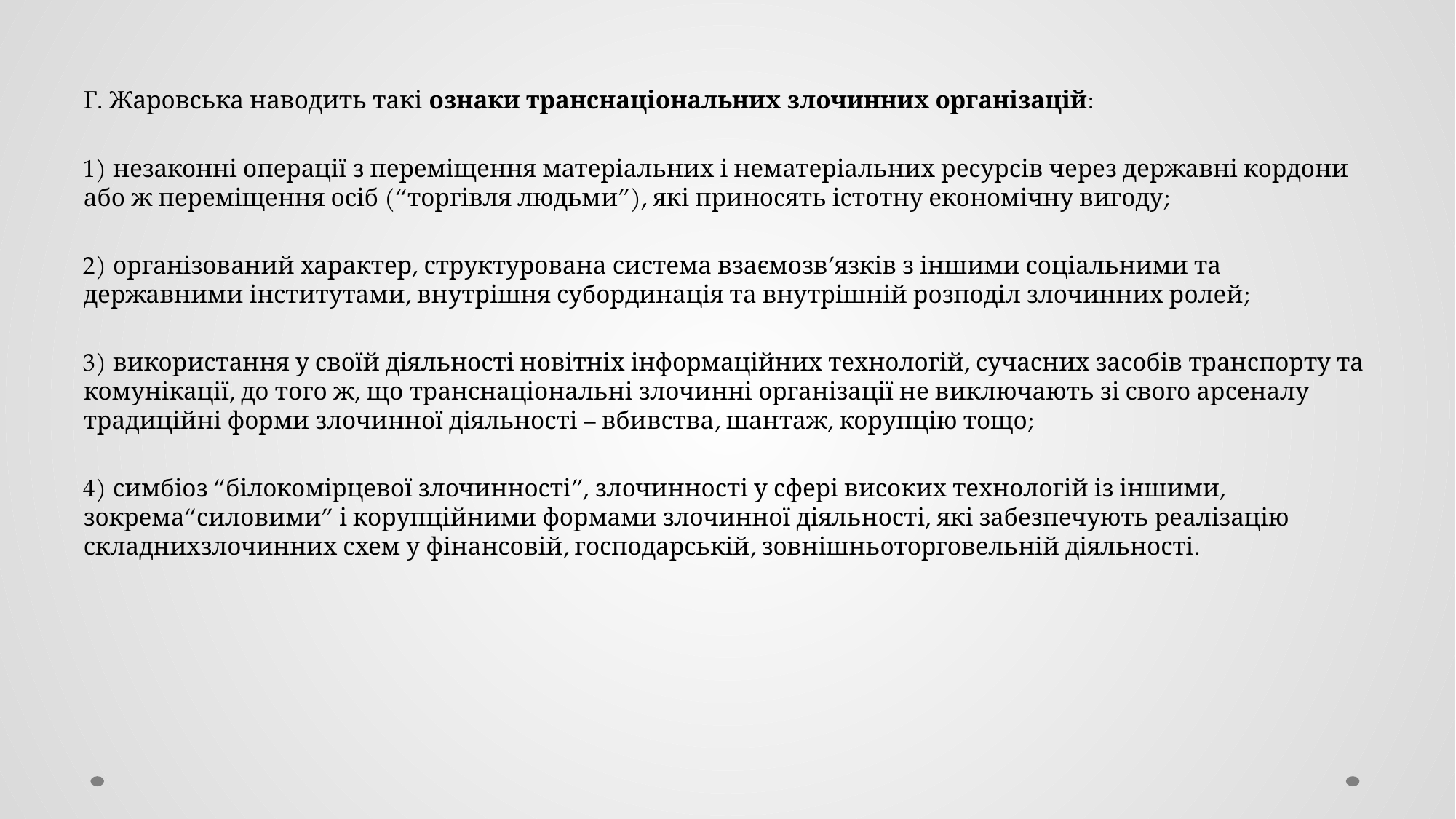

Г. Жаровська наводить такі ознаки транснаціональних злочинних організацій:

1) незаконні операції з переміщення матеріальних і нематеріальних ресурсів через державні кордони або ж переміщення осіб (“торгівля людьми”), які приносять істотну економічну вигоду;

2) організований характер, структурована система взаємозв’язків з іншими соціальними та державними інститутами, внутрішня субординація та внутрішній розподіл злочинних ролей;

3) використання у своїй діяльності новітніх інформаційних технологій, сучасних засобів транспорту та комунікації, до того ж, що транснаціональні злочинні організації не виключають зі свого арсеналу традиційні форми злочинної діяльності – вбивства, шантаж, корупцію тощо;

4) симбіоз “білокомірцевої злочинності”, злочинності у сфері високих технологій із іншими, зокрема“силовими” і корупційними формами злочинної діяльності, які забезпечують реалізацію складнихзлочинних схем у фінансовій, господарській, зовнішньоторговельній діяльності.